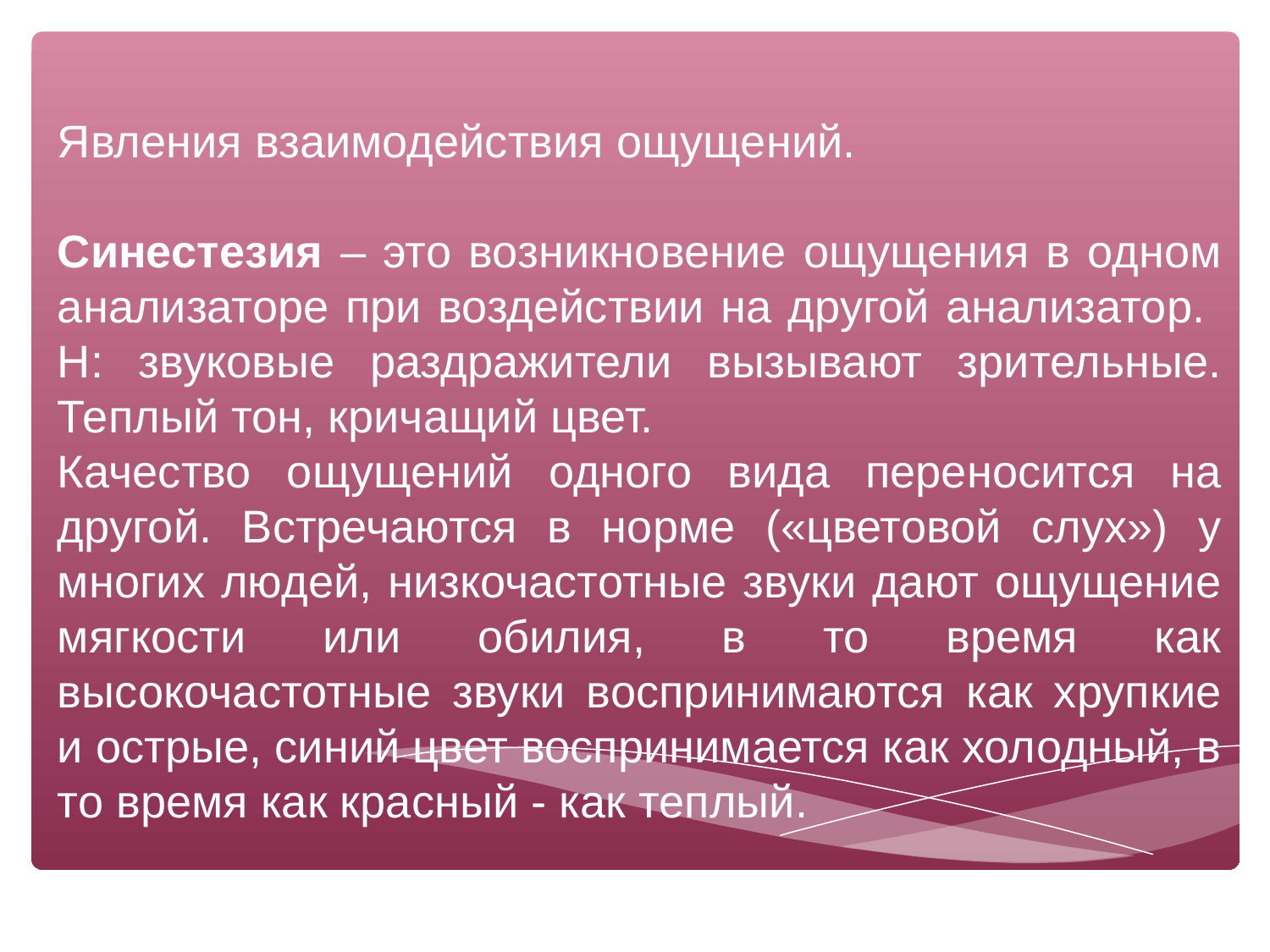

Явления взаимодействия ощущений.

Синестезия – это возникновение ощущения в одном анализаторе при воздействии на другой анализатор.  Н: звуковые раздражители вызывают зрительные. Теплый тон, кричащий цвет.
Качество ощущений одного вида переносится на другой. Встречаются в норме («цветовой слух») у многих людей, низкочастотные звуки дают ощущение мягкости или обилия, в то время как высокочастотные звуки воспринимаются как хрупкие и острые, синий цвет воспринимается как холодный, в то время как красный - как теплый.